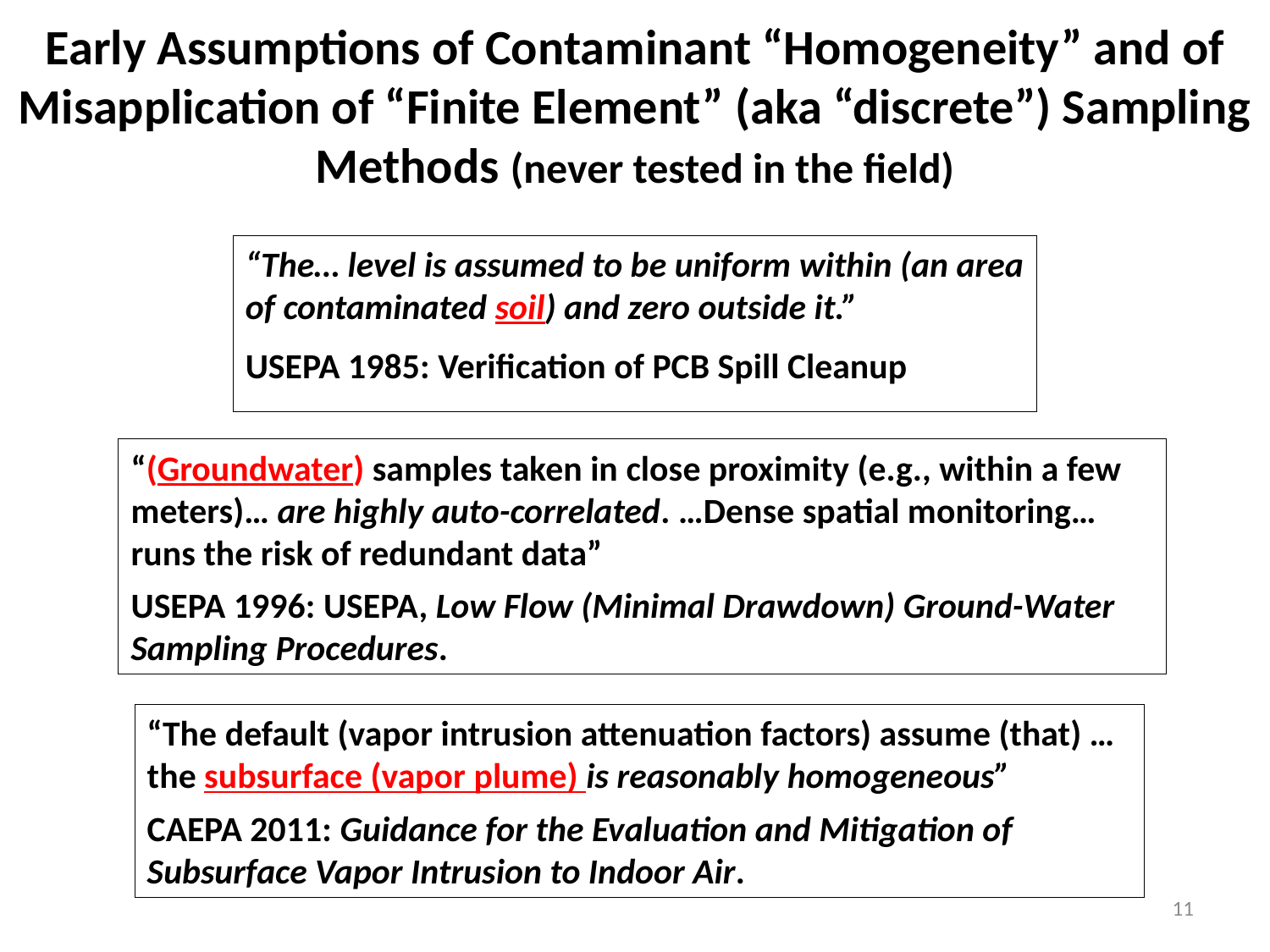

Early Assumptions of Contaminant “Homogeneity” and of Misapplication of “Finite Element” (aka “discrete”) Sampling Methods (never tested in the field)
“The… level is assumed to be uniform within (an area of contaminated soil) and zero outside it.”
USEPA 1985: Verification of PCB Spill Cleanup
“(Groundwater) samples taken in close proximity (e.g., within a few meters)… are highly auto-correlated. …Dense spatial monitoring… runs the risk of redundant data”
USEPA 1996: USEPA, Low Flow (Minimal Drawdown) Ground-Water Sampling Procedures.
“The default (vapor intrusion attenuation factors) assume (that) …the subsurface (vapor plume) is reasonably homogeneous”
CAEPA 2011: Guidance for the Evaluation and Mitigation of Subsurface Vapor Intrusion to Indoor Air.
11